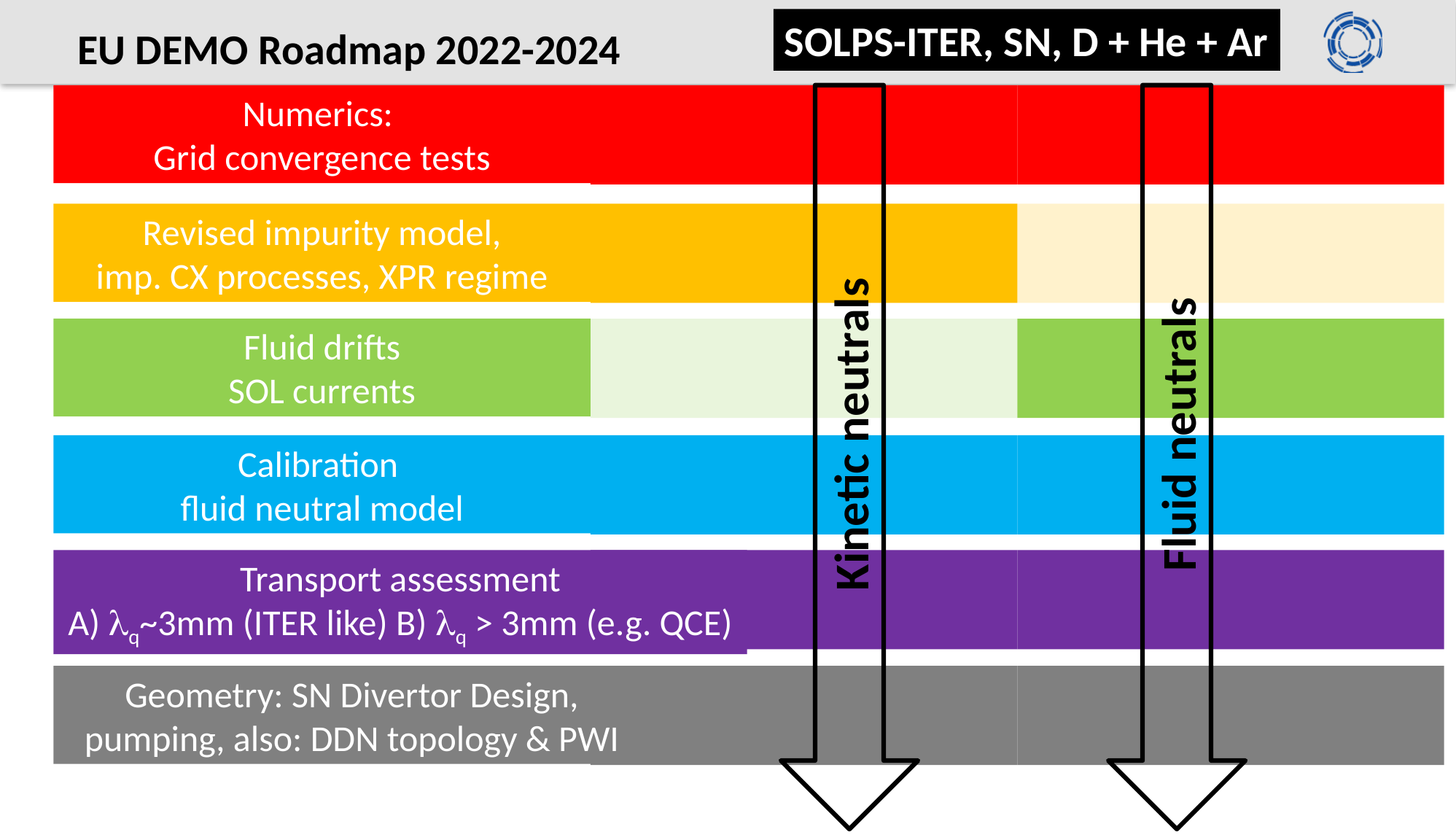

SOLPS-ITER, SN, D + He + Ar
EU DEMO Roadmap 2022-2024

Numerics:
Grid convergence tests

Revised impurity model,
imp. CX processes, XPR regime
Fluid drifts
SOL currents

Kinetic neutrals
Fluid neutrals

Calibration
fluid neutral model

Transport assessment
A) λq~3mm (ITER like) B) λq > 3mm (e.g. QCE)
Geometry: SN Divertor Design, pumping, also: DDN topology & PWI